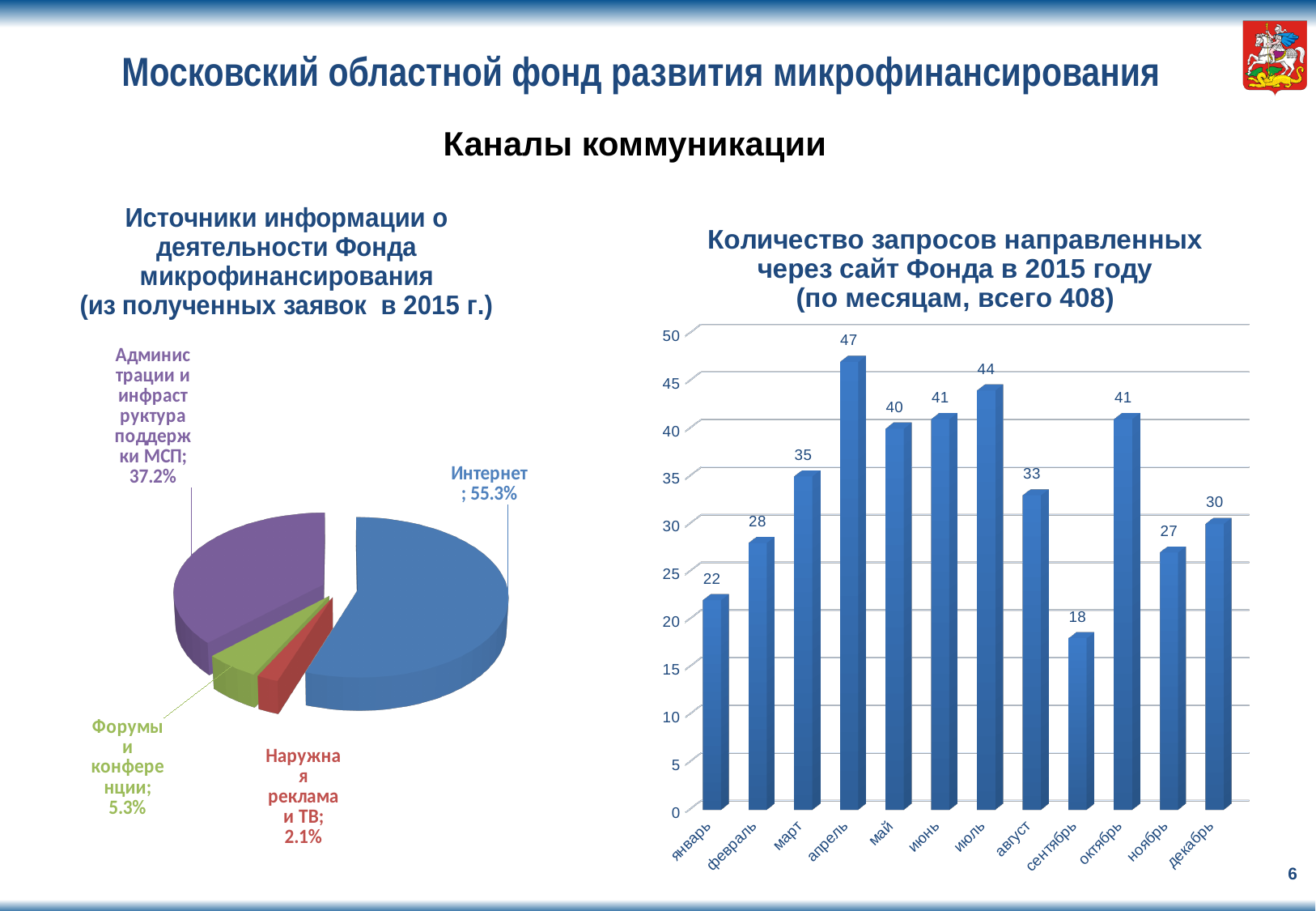

# Московский областной фонд развития микрофинансирования
Каналы коммуникации

[unsupported chart]

Этап 3
Название этапа 3
Этап 4
Название этапа 4
Этап 5
Название этапа 5

[unsupported chart]

6